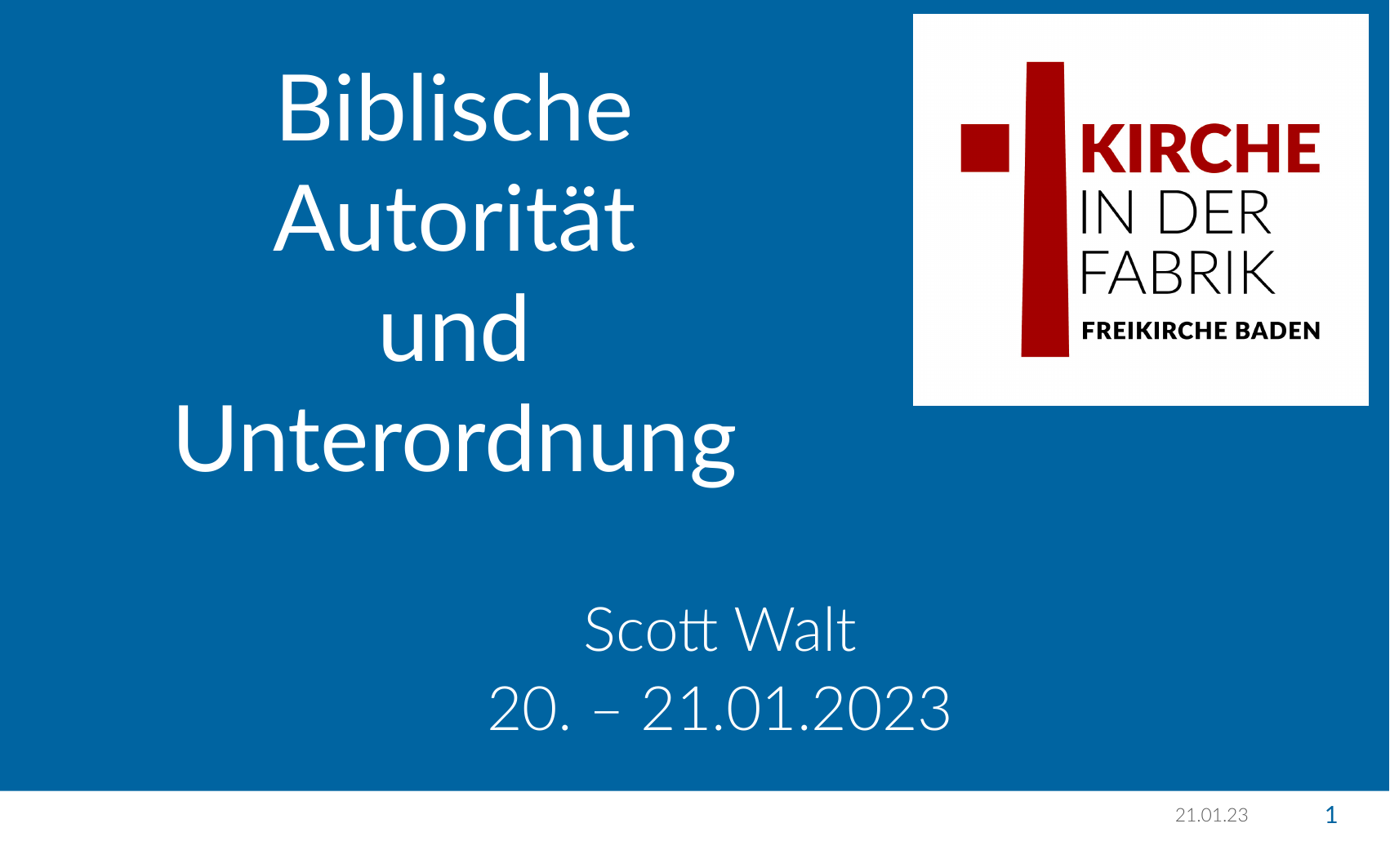

# Biblische Autorität und Unterordnung
Scott Walt
20. – 21.01.2023
21.01.23
1